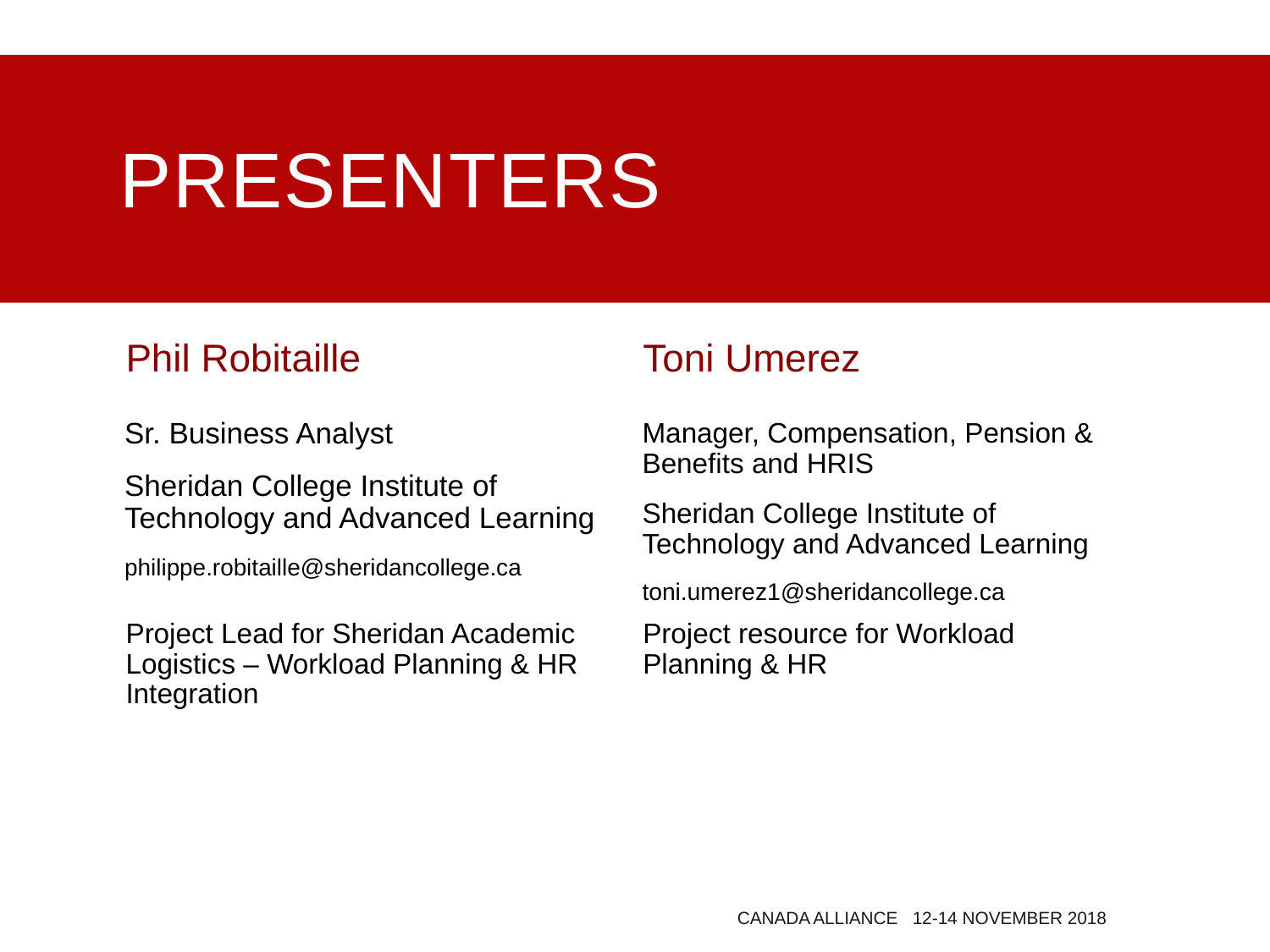

# presenters
Phil Robitaille
Toni Umerez
Sr. Business Analyst
Sheridan College Institute of Technology and Advanced Learning
philippe.robitaille@sheridancollege.ca
Manager, Compensation, Pension & Benefits and HRIS
Sheridan College Institute of Technology and Advanced Learning
toni.umerez1@sheridancollege.ca
Project Lead for Sheridan Academic Logistics – Workload Planning & HR Integration
Project resource for Workload Planning & HR
Canada Alliance   12-14 November 2018